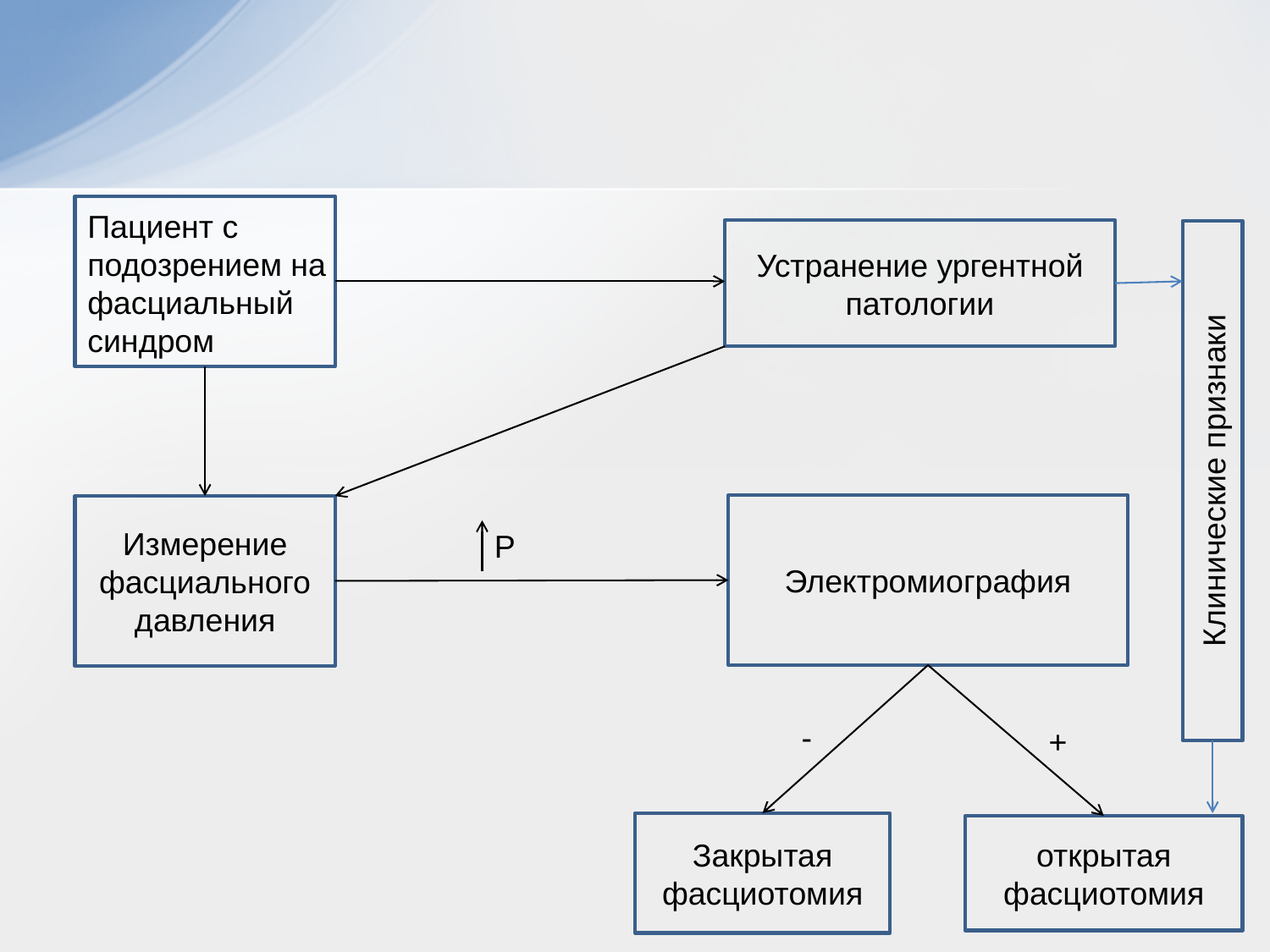

#

Пациент с
подозрением на
фасциальный синдром
Устранение ургентной патологии
Клинические признаки
Электромиография
Измерение фасциального давления
P
-
+
Закрытая фасциотомия
открытая фасциотомия